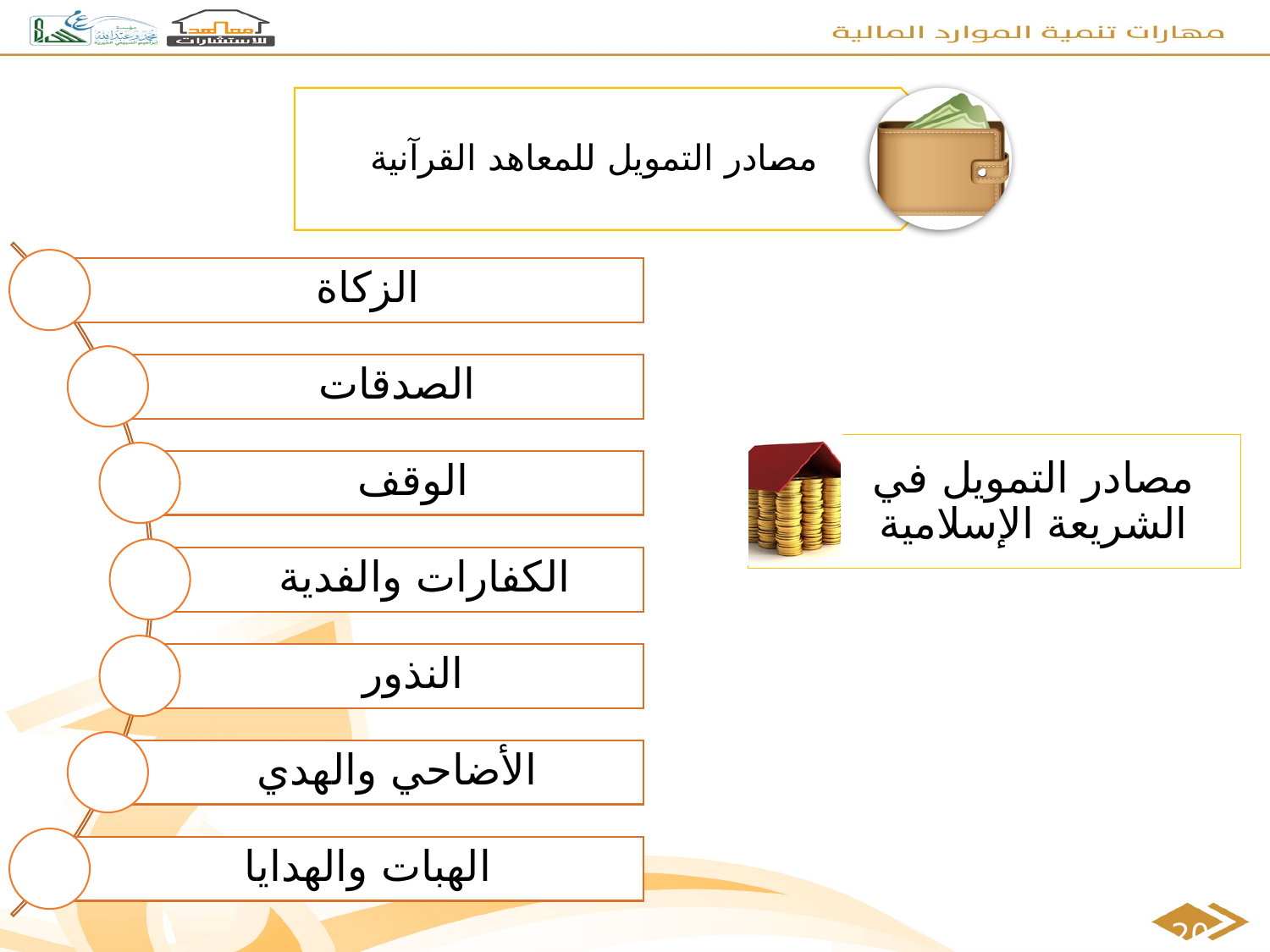

مصادر التمويل للمعاهد القرآنية
الزكاة

الصدقات

الوقف

الكفارات والفدية

النذور

الأضاحي والهدي

الهبات والهدايا

مصادر التمويل في الشريعة الإسلامية